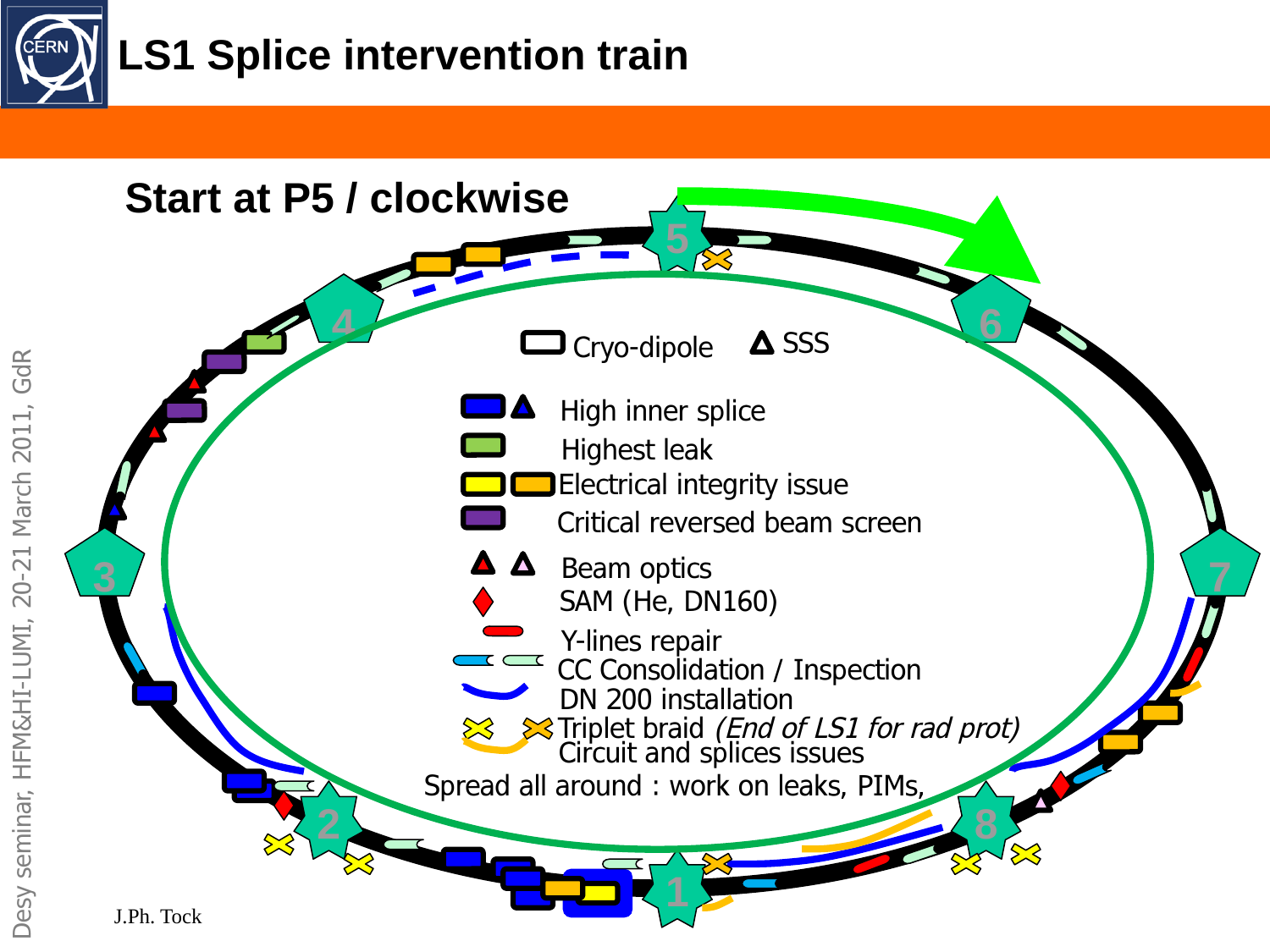

# LS1 Splice intervention train
Start at P5 / clockwise

5

4
6

SSS

Cryo-dipole

High inner splice

Highest leak

Electrical integrity issue

Critical reversed beam screen

3
7
Beam optics

SAM (He, DN160)

Y-lines repair

CC Consolidation / Inspection

DN 200 installation

Triplet braid (End of LS1 for rad prot)

Circuit and splices issues

Spread all around : work on leaks, PIMs,

2
8

1

J.Ph. Tock